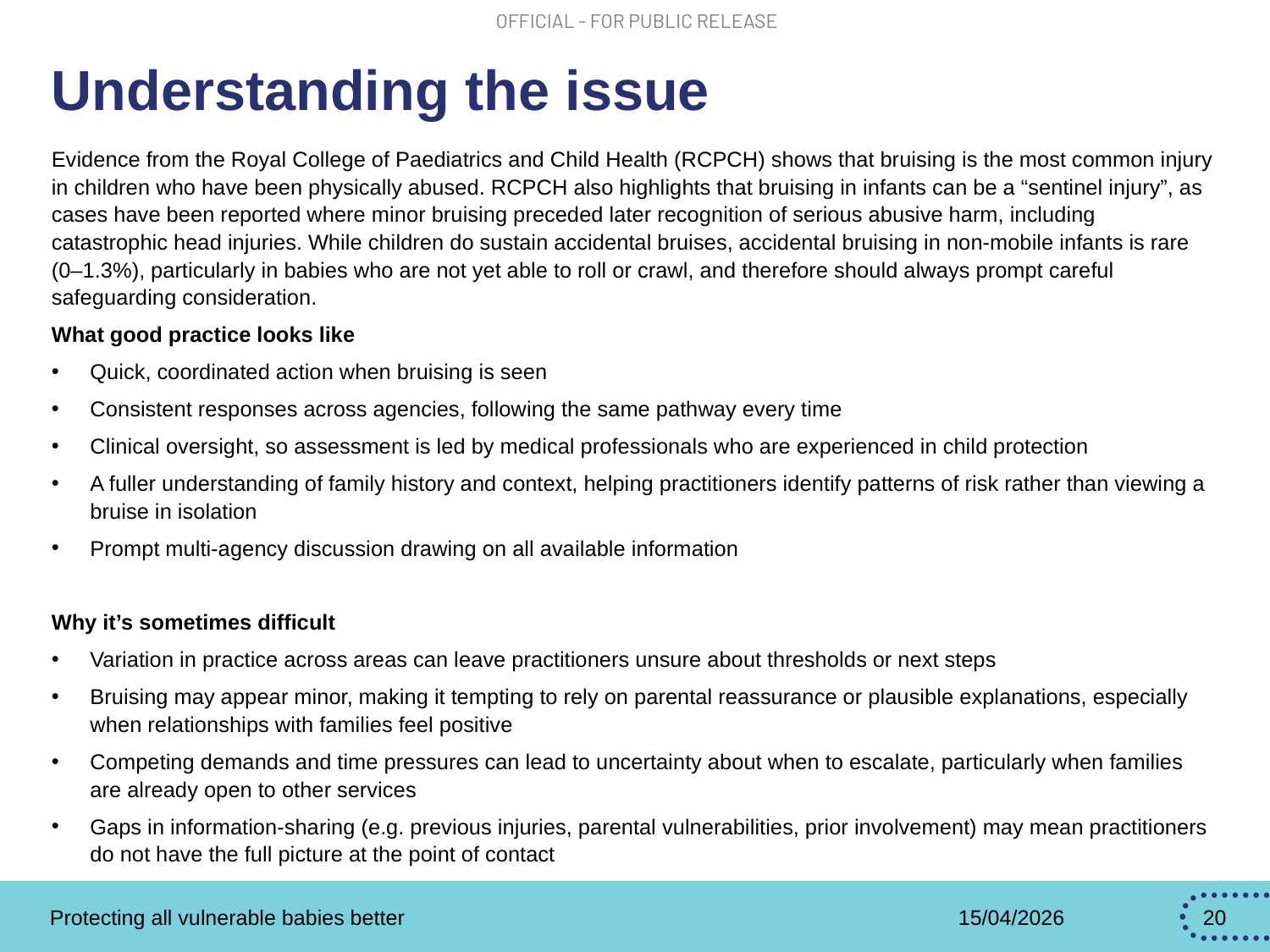

# Understanding the issue
Evidence from the Royal College of Paediatrics and Child Health (RCPCH) shows that bruising is the most common injury in children who have been physically abused. RCPCH also highlights that bruising in infants can be a “sentinel injury”, as cases have been reported where minor bruising preceded later recognition of serious abusive harm, including catastrophic head injuries. While children do sustain accidental bruises, accidental bruising in non‑mobile infants is rare (0–1.3%), particularly in babies who are not yet able to roll or crawl, and therefore should always prompt careful safeguarding consideration.
What good practice looks like
Quick, coordinated action when bruising is seen
Consistent responses across agencies, following the same pathway every time
Clinical oversight, so assessment is led by medical professionals who are experienced in child protection
A fuller understanding of family history and context, helping practitioners identify patterns of risk rather than viewing a bruise in isolation
Prompt multi‑agency discussion drawing on all available information

Why it’s sometimes difficult
Variation in practice across areas can leave practitioners unsure about thresholds or next steps
Bruising may appear minor, making it tempting to rely on parental reassurance or plausible explanations, especially when relationships with families feel positive
Competing demands and time pressures can lead to uncertainty about when to escalate, particularly when families are already open to other services
Gaps in information‑sharing (e.g. previous injuries, parental vulnerabilities, prior involvement) may mean practitioners do not have the full picture at the point of contact
Protecting all vulnerable babies better
15/04/2026
20